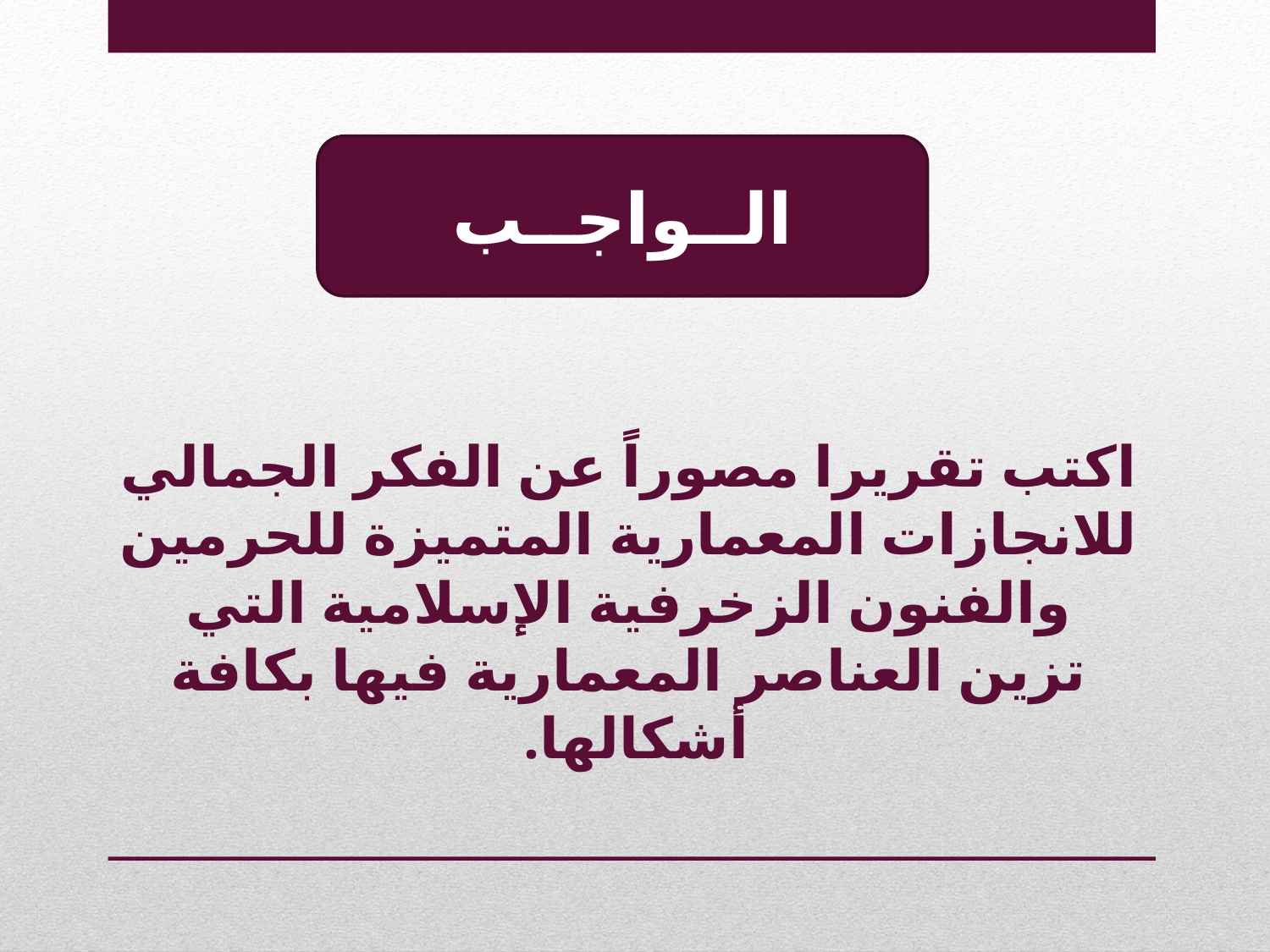

الــواجــب

اكتب تقريرا مصوراً عن الفكر الجمالي للانجازات المعمارية المتميزة للحرمين والفنون الزخرفية الإسلامية التي تزين العناصر المعمارية فيها بكافة أشكالها.